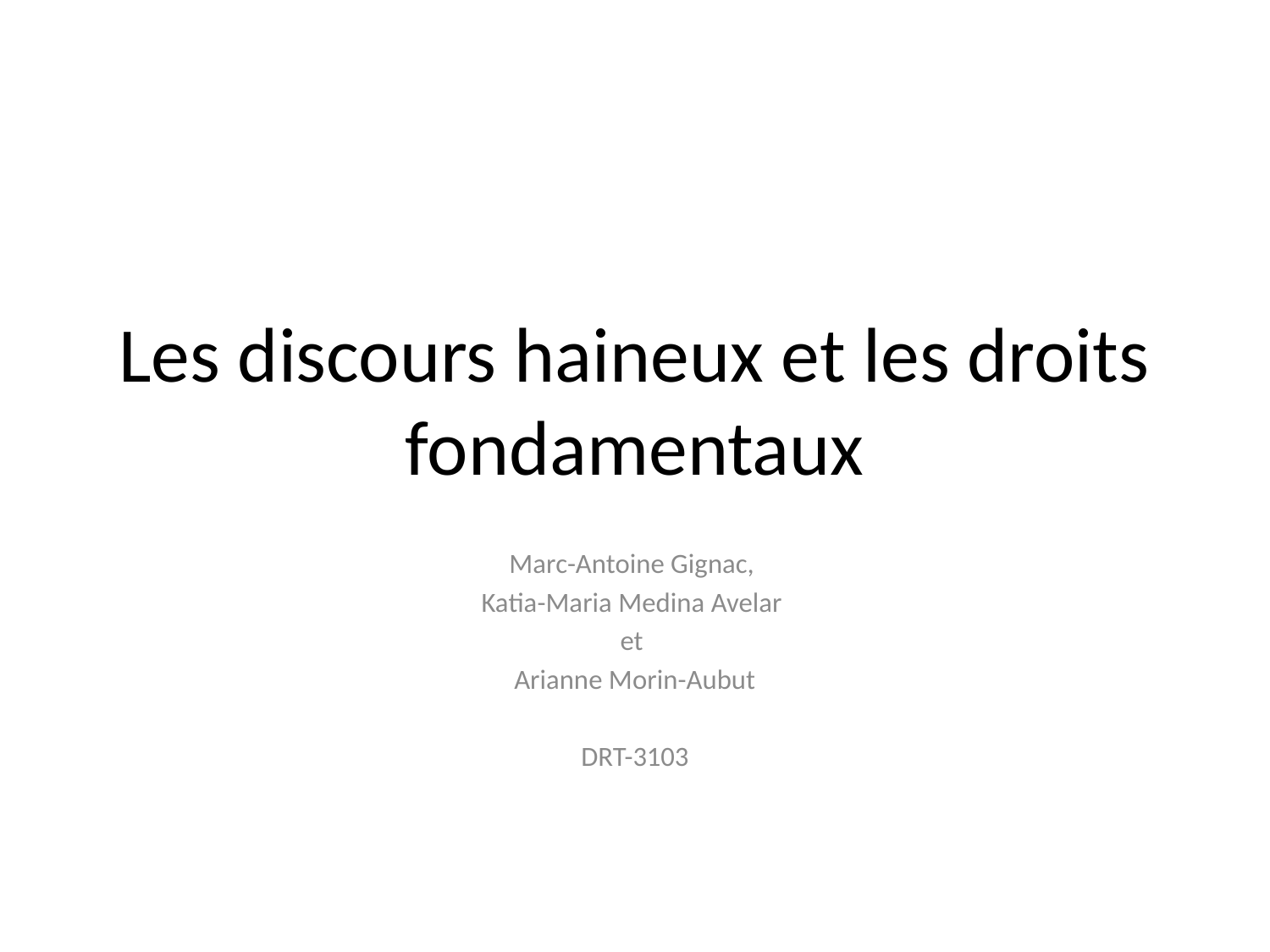

# Les discours haineux et les droits fondamentaux
Marc-Antoine Gignac,
Katia-Maria Medina Avelar
et
Arianne Morin-Aubut

DRT-3103